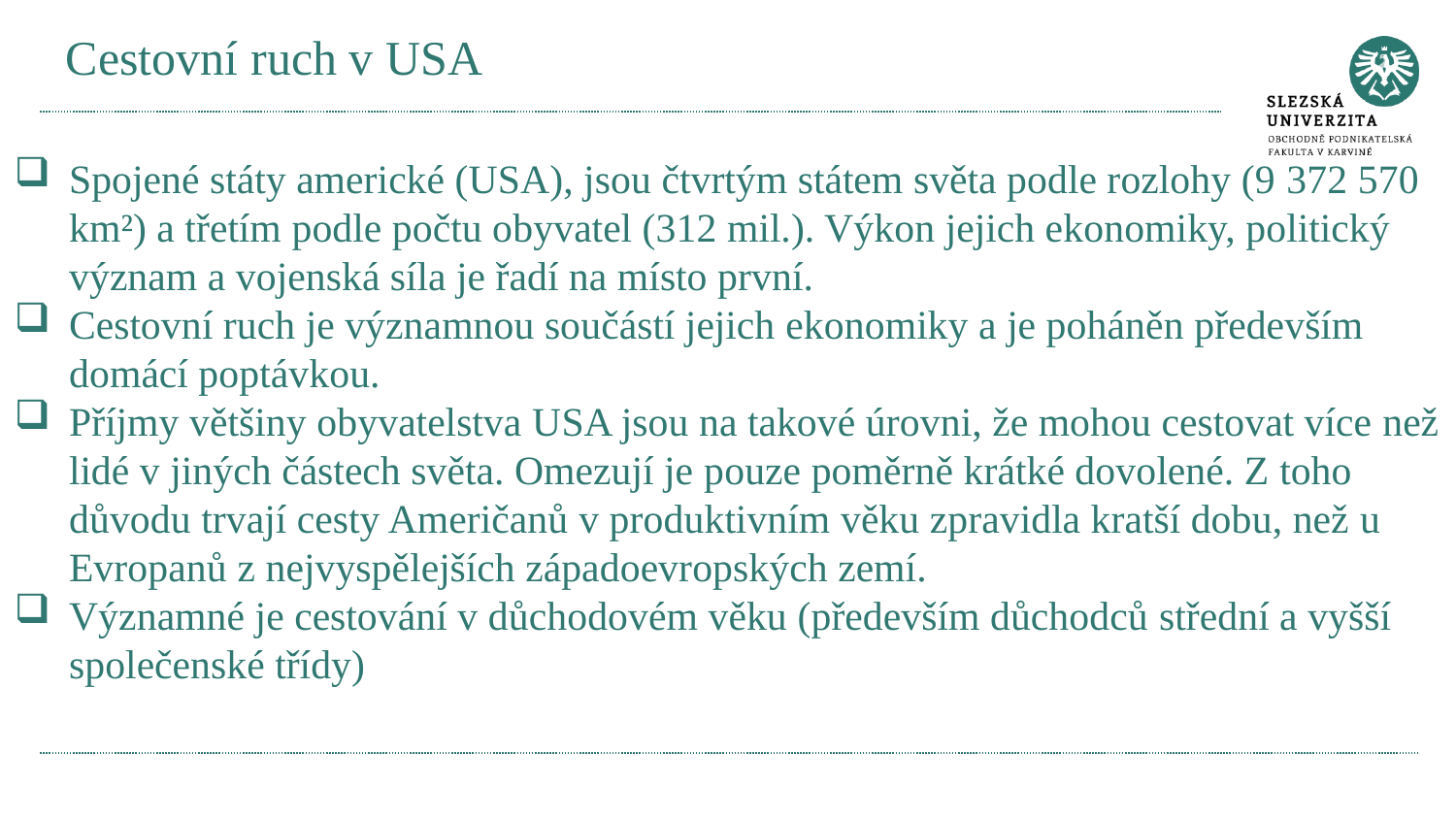

# Cestovní ruch v USA
Spojené státy americké (USA), jsou čtvrtým státem světa podle rozlohy (9 372 570 km²) a třetím podle počtu obyvatel (312 mil.). Výkon jejich ekonomiky, politický význam a vojenská síla je řadí na místo první.
Cestovní ruch je významnou součástí jejich ekonomiky a je poháněn především domácí poptávkou.
Příjmy většiny obyvatelstva USA jsou na takové úrovni, že mohou cestovat více než lidé v jiných částech světa. Omezují je pouze poměrně krátké dovolené. Z toho důvodu trvají cesty Američanů v produktivním věku zpravidla kratší dobu, než u Evropanů z nejvyspělejších západoevropských zemí.
Významné je cestování v důchodovém věku (především důchodců střední a vyšší společenské třídy)